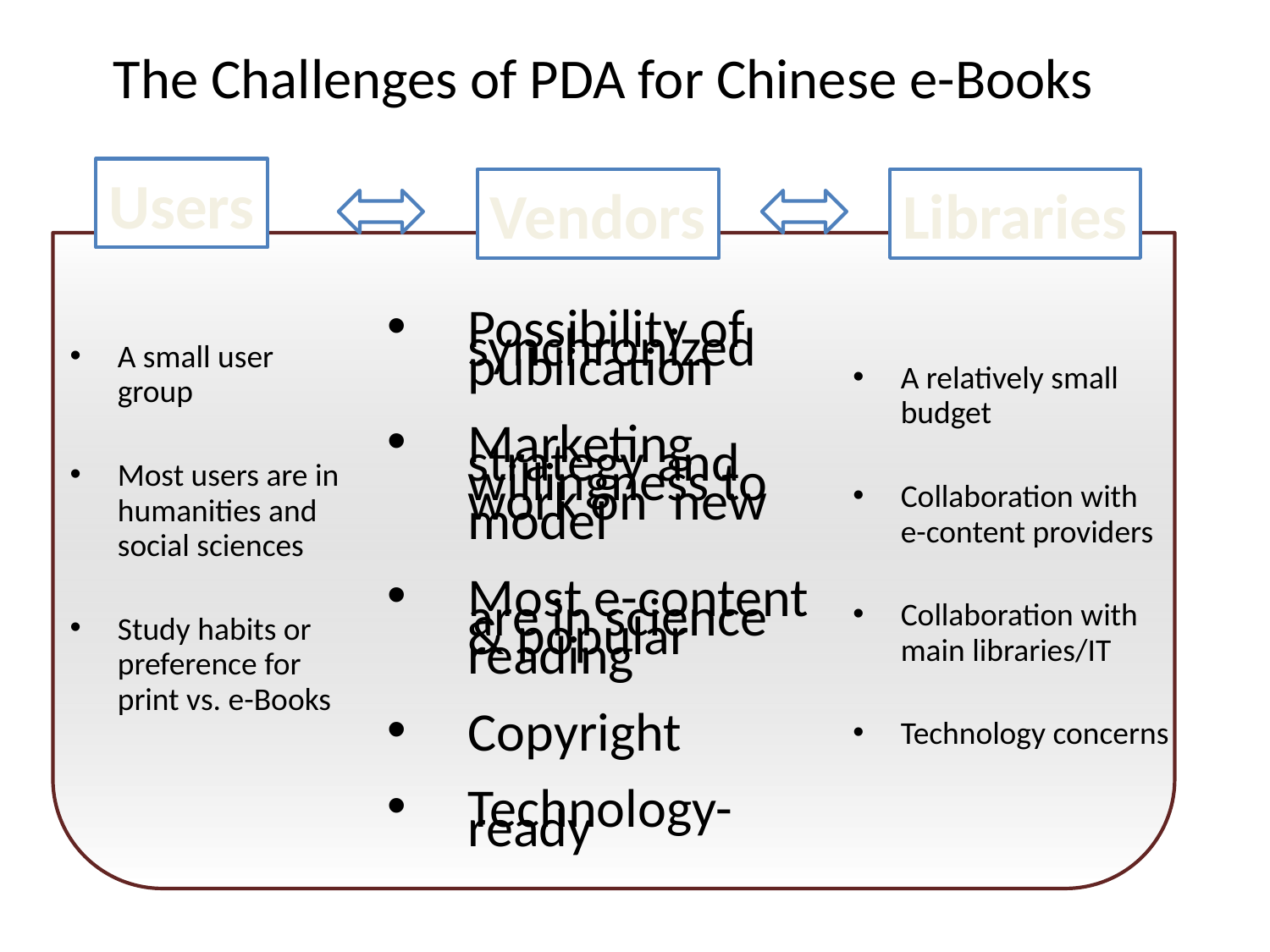

# The Challenges of PDA for Chinese e-Books
Users
Vendors
Libraries

A small user group

Most users are in humanities and social sciences

Study habits or preference for print vs. e-Books
Possibility of synchronized publication

Marketing strategy and willingness to work on  new model

Most e-content are in science & popular reading

Copyright

Technology-ready

A relatively small budget

Collaboration with e-content providers

Collaboration with main libraries/IT

Technology concerns